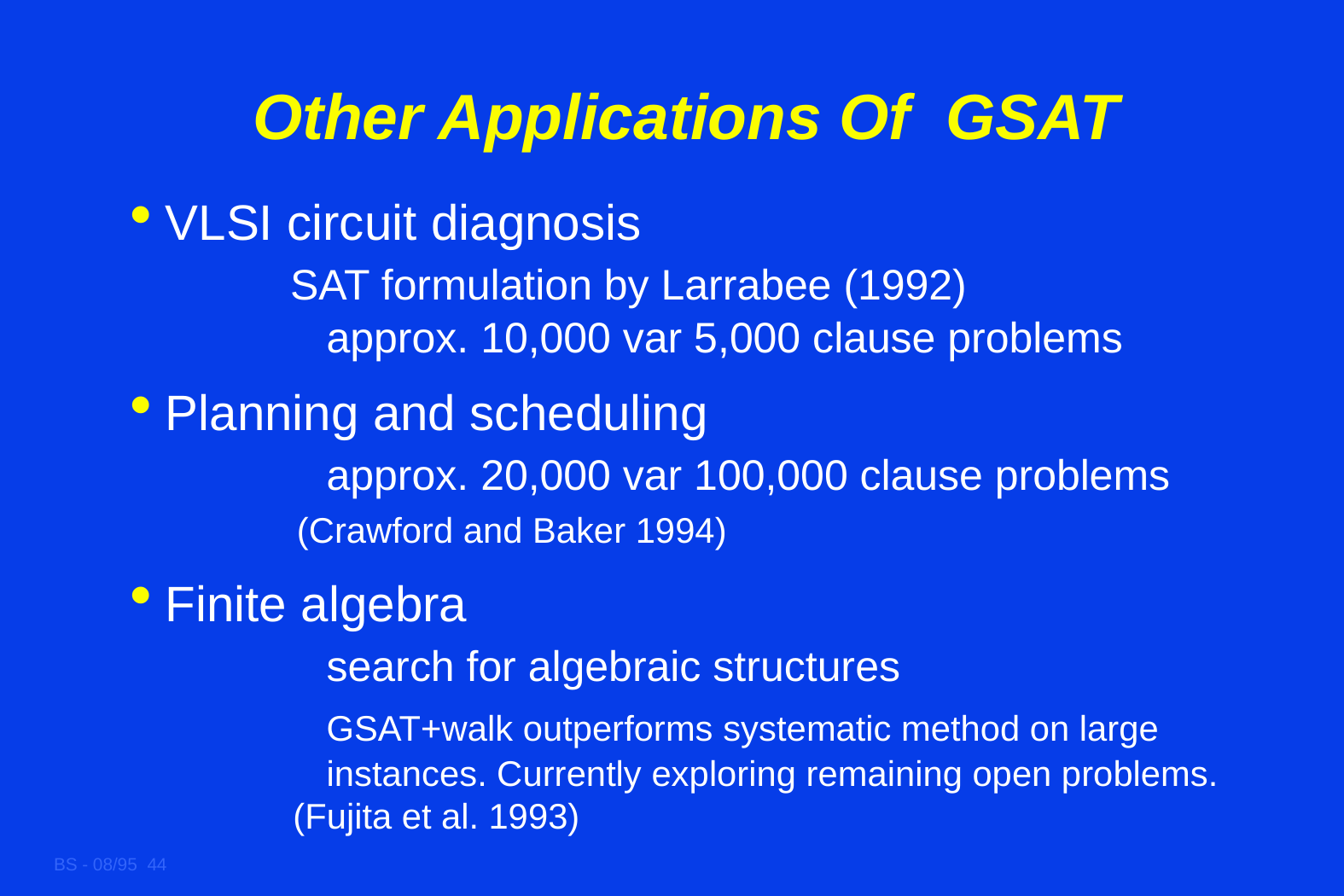

# Other Applications Of  GSAT
VLSI circuit diagnosis
         SAT formulation by Larrabee (1992)
	approx. 10,000 var 5,000 clause problems
Planning and scheduling
         	approx. 20,000 var 100,000 clause problems
           (Crawford and Baker 1994)
Finite algebra
         	search for algebraic structures
        	GSAT+walk outperforms systematic method on large
            	instances. Currently exploring remaining open problems.
             (Fujita et al. 1993)